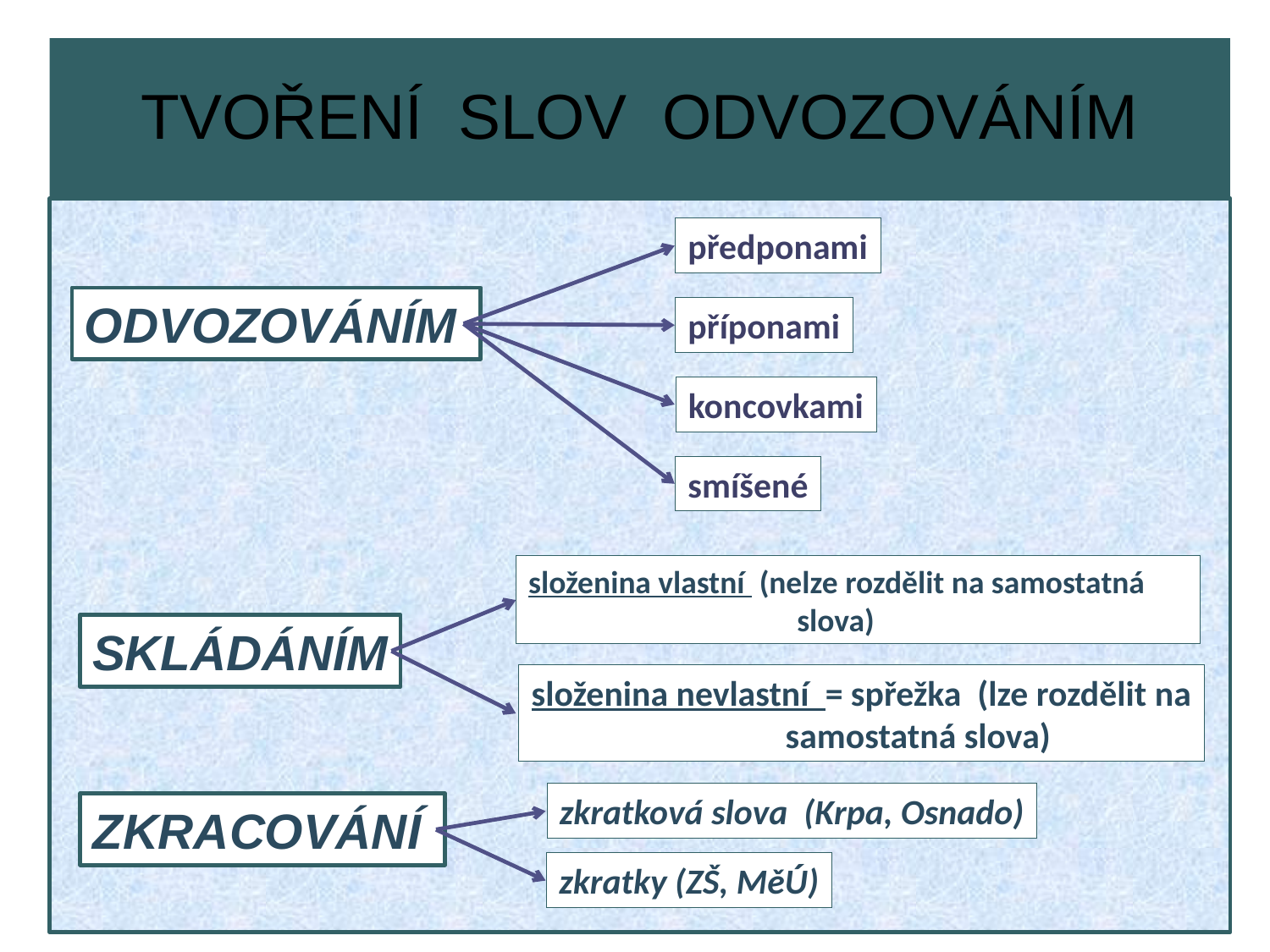

TVOŘENÍ  SLOV  ODVOZOVÁNÍM

předponami

ODVOZOVÁNÍM
příponami

koncovkami
smíšené
složenina vlastní  (nelze rozdělit na samostatná
 		  slova)

SKLÁDÁNÍM

složenina nevlastní  = spřežka  (lze rozdělit na
                  	samostatná slova)
zkratková slova  (Krpa, Osnado)
ZKRACOVÁNÍ

zkratky (ZŠ, MěÚ)